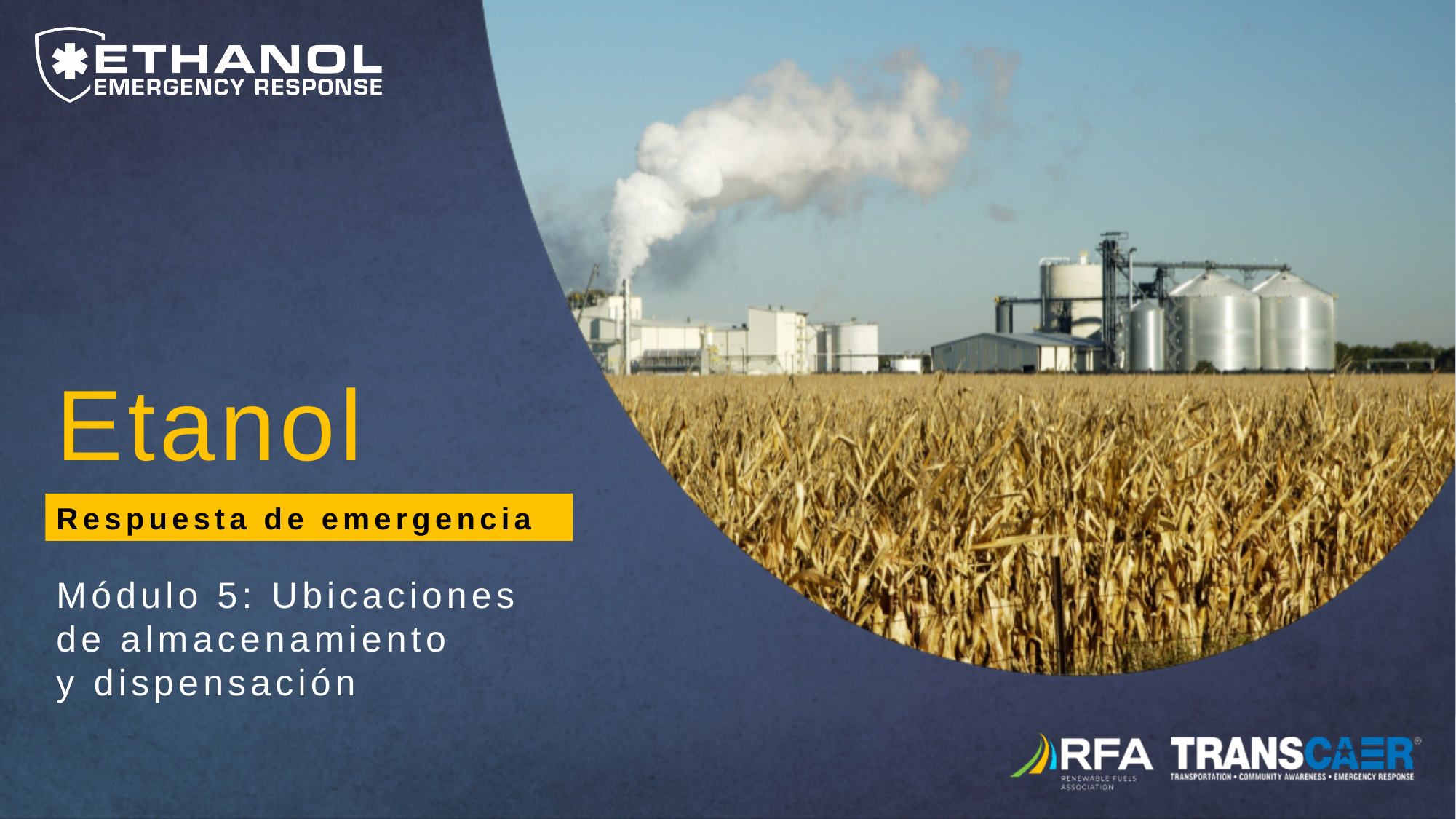

Etanol
Respuesta de emergencia
Módulo 5: Ubicaciones de almacenamiento
y dispensación